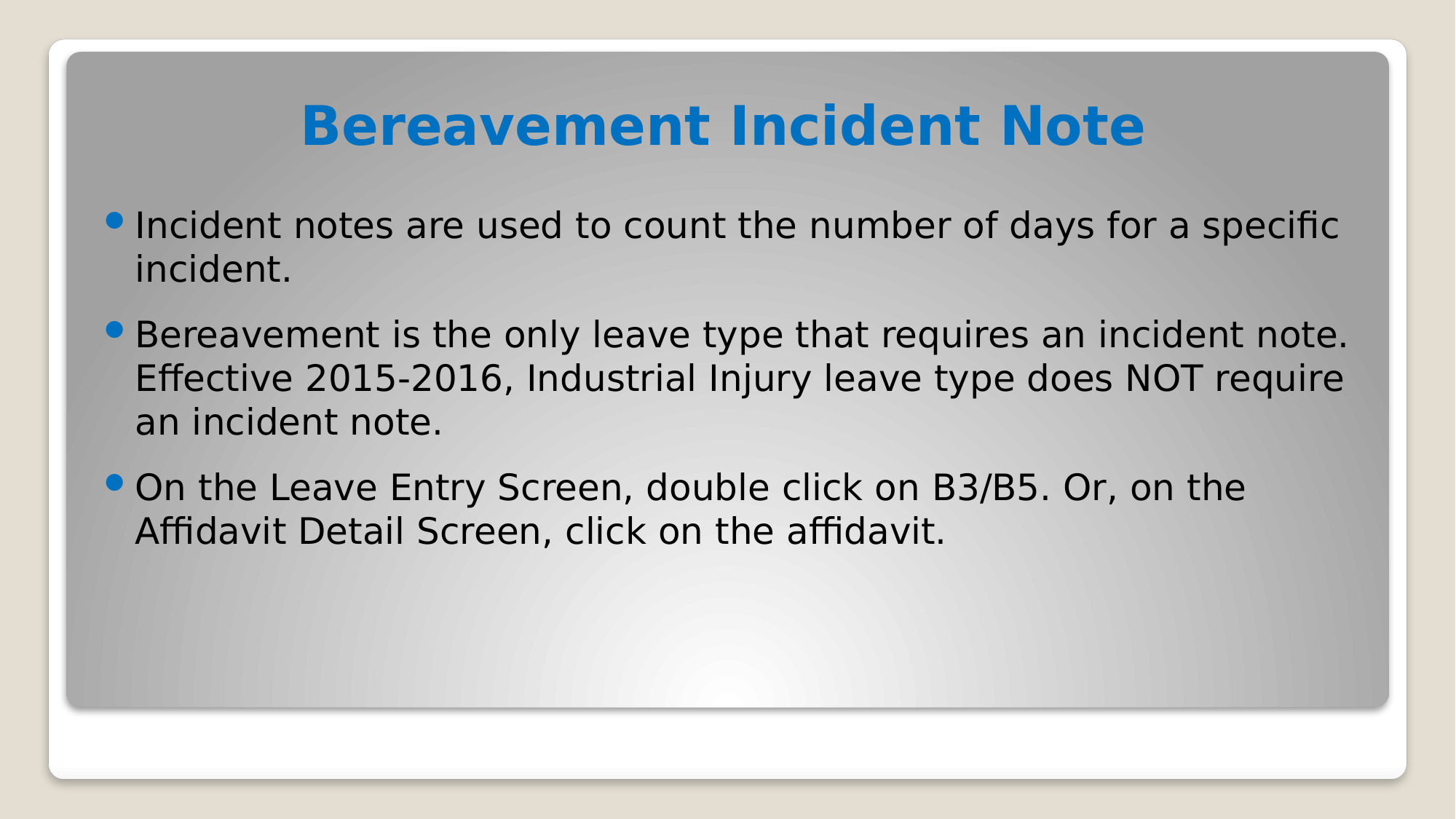

# Bereavement Incident Note
Incident notes are used to count the number of days for a specific incident.
Bereavement is the only leave type that requires an incident note.  Effective 2015-2016, Industrial Injury leave type does NOT require an incident note.
On the Leave Entry Screen, double click on B3/B5. Or, on the Affidavit Detail Screen, click on the affidavit.